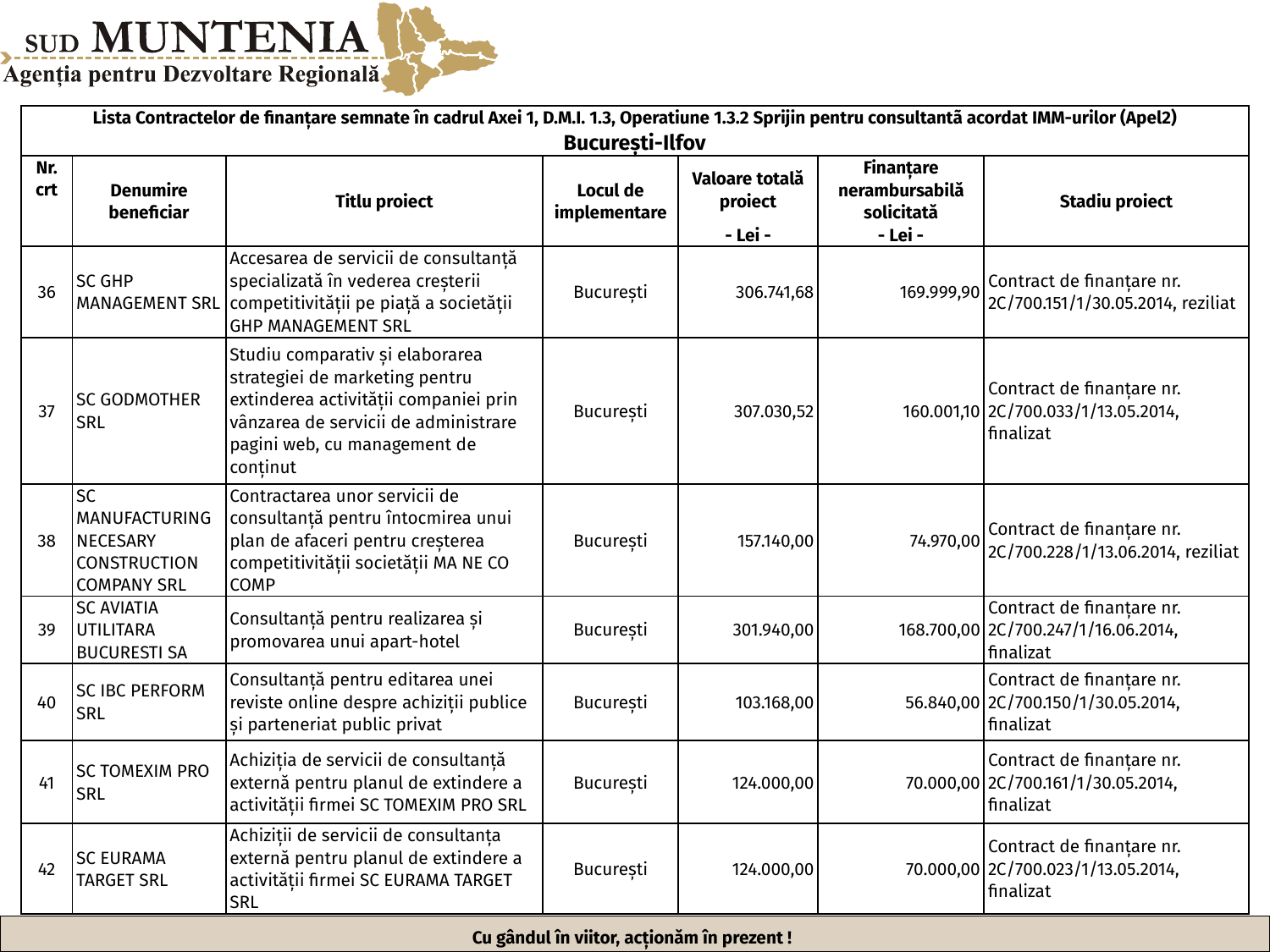

| Lista Contractelor de finanțare semnate în cadrul Axei 1, D.M.I. 1.3, Operatiune 1.3.2 Sprijin pentru consultantã acordat IMM-urilor (Apel2) București-Ilfov |  |  |  |  |  |  |
| --- | --- | --- | --- | --- | --- | --- |
| Nr. crt | Denumire beneficiar | Titlu proiect | Locul de implementare | Valoare totală proiect | Finanțare nerambursabilă solicitată | Stadiu proiect |
|  |  |  |  | - Lei - | - Lei - |  |
| 36 | SC GHP MANAGEMENT SRL | Accesarea de servicii de consultanță specializată în vederea creșterii competitivității pe piață a societății GHP MANAGEMENT SRL | București | 306.741,68 | 169.999,90 | Contract de finanțare nr. 2C/700.151/1/30.05.2014, reziliat |
| 37 | SC GODMOTHER SRL | Studiu comparativ și elaborarea strategiei de marketing pentru extinderea activității companiei prin vânzarea de servicii de administrare pagini web, cu management de conținut | București | 307.030,52 | 160.001,10 | Contract de finanțare nr. 2C/700.033/1/13.05.2014, finalizat |
| 38 | SC MANUFACTURING NECESARY CONSTRUCTION COMPANY SRL | Contractarea unor servicii de consultanță pentru întocmirea unui plan de afaceri pentru creșterea competitivității societății MA NE CO COMP | București | 157.140,00 | 74.970,00 | Contract de finanțare nr. 2C/700.228/1/13.06.2014, reziliat |
| 39 | SC AVIATIA UTILITARA BUCURESTI SA | Consultanță pentru realizarea și promovarea unui apart-hotel | București | 301.940,00 | 168.700,00 | Contract de finanțare nr. 2C/700.247/1/16.06.2014, finalizat |
| 40 | SC IBC PERFORM SRL | Consultanță pentru editarea unei reviste online despre achiziții publice și parteneriat public privat | București | 103.168,00 | 56.840,00 | Contract de finanțare nr. 2C/700.150/1/30.05.2014, finalizat |
| 41 | SC TOMEXIM PRO SRL | Achiziția de servicii de consultanță externă pentru planul de extindere a activității firmei SC TOMEXIM PRO SRL | București | 124.000,00 | 70.000,00 | Contract de finanțare nr. 2C/700.161/1/30.05.2014, finalizat |
| 42 | SC EURAMA TARGET SRL | Achiziții de servicii de consultanța externă pentru planul de extindere a activității firmei SC EURAMA TARGET SRL | București | 124.000,00 | 70.000,00 | Contract de finanțare nr. 2C/700.023/1/13.05.2014, finalizat |